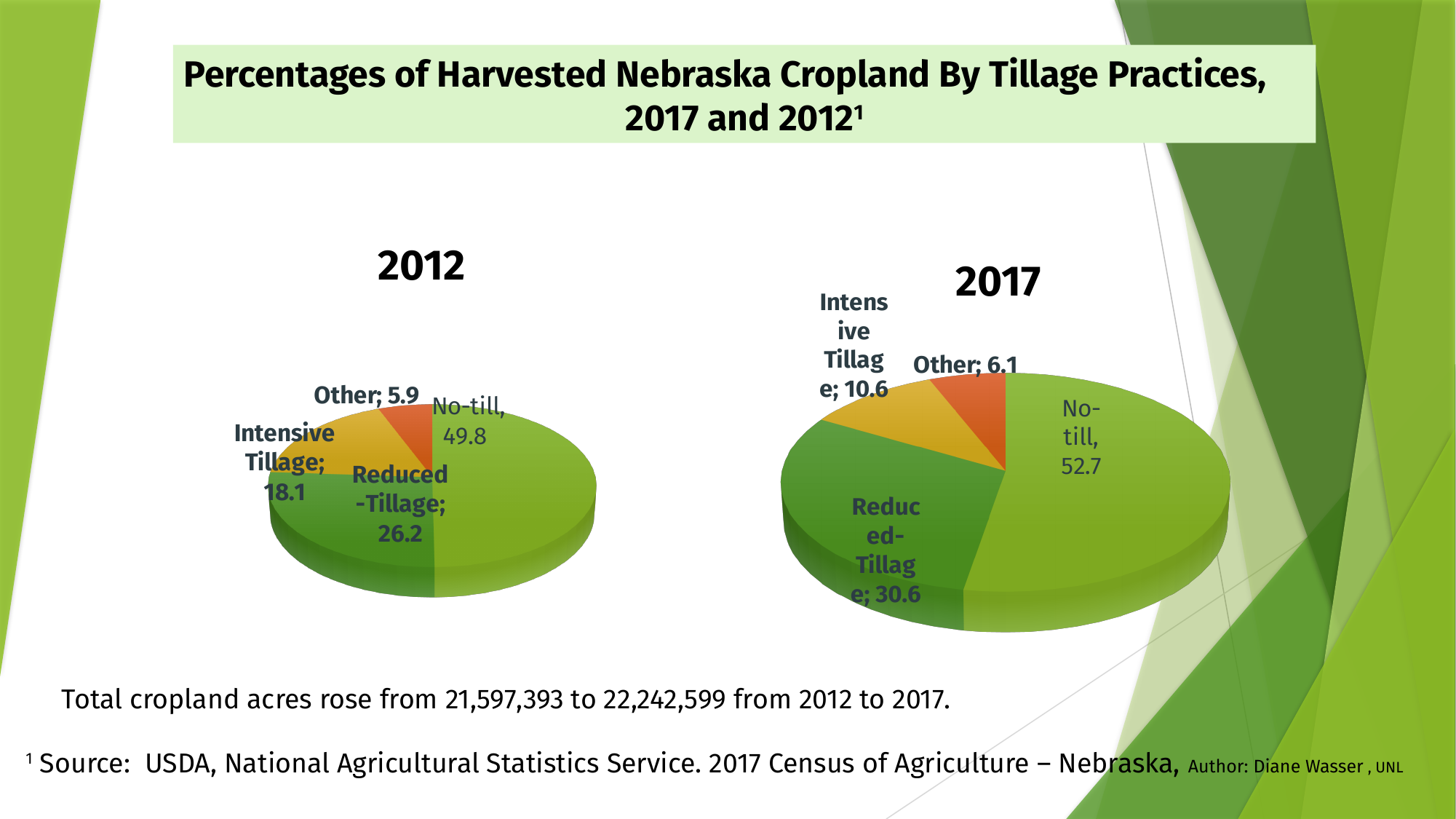

Percentages of Harvested Nebraska Cropland By Tillage Practices,
2017 and 20121
2012

[unsupported chart]

2017

[unsupported chart]

Total cropland acres rose from 21,597,393 to 22,242,599 from 2012 to 2017.
1 Source:  USDA, National Agricultural Statistics Service. 2017 Census of Agriculture – Nebraska, Author: Diane Wasser , UNL